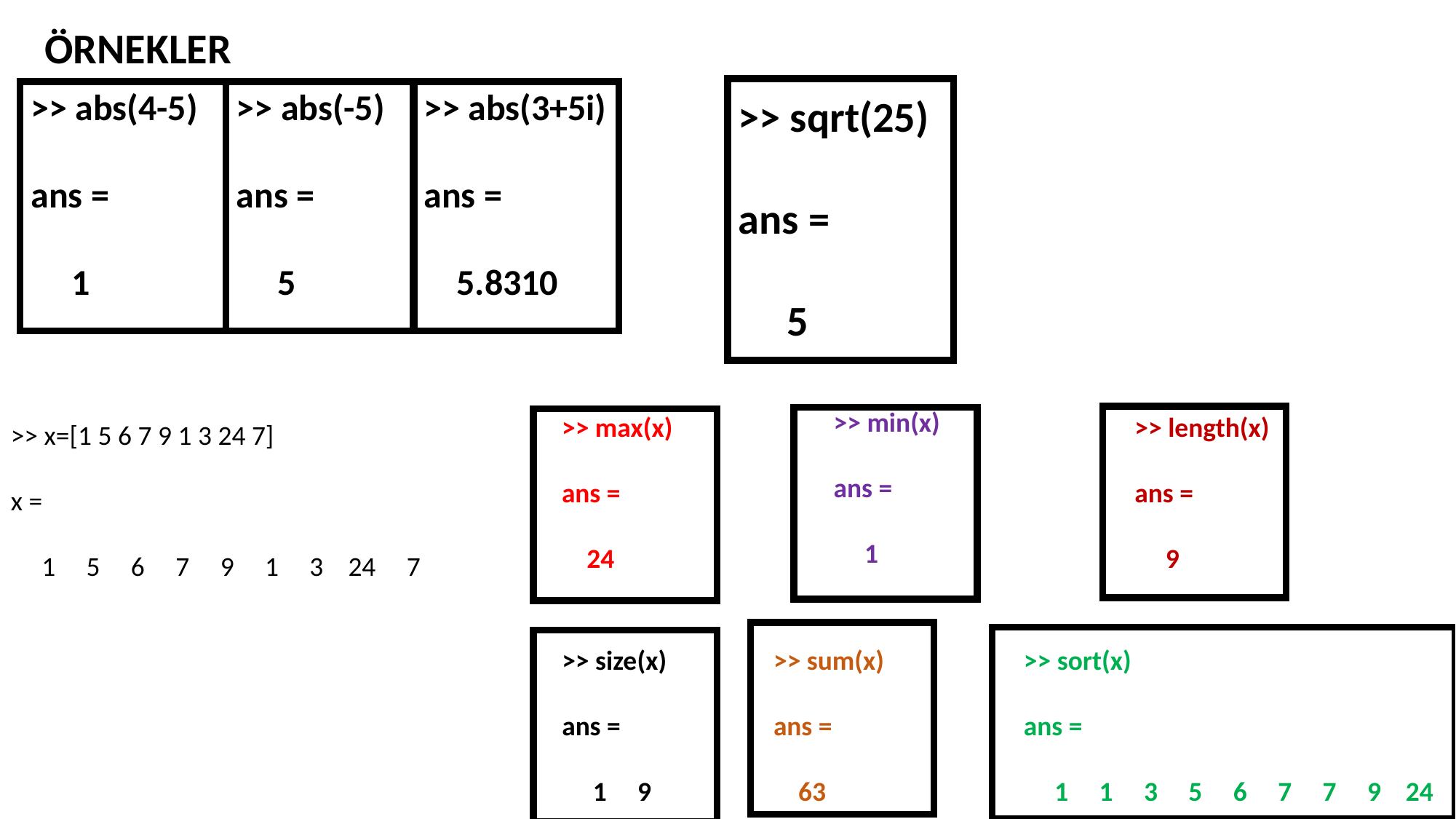

ÖRNEKLER
>> abs(4-5)

ans =

     1

>> abs(-5)

ans =

     5
>> abs(3+5i)

ans =

    5.8310

>> sqrt(25)

ans =

     5
>> min(x)

ans =

     1

>> max(x)

ans =

    24

>> length(x)

ans =

     9

>> x=[1 5 6 7 9 1 3 24 7]

x =

     1     5     6     7     9     1     3    24     7

>> size(x)

ans =

     1     9
>> sort(x)

ans =

     1     1     3     5     6     7     7     9    24
>> sum(x)

ans =

    63